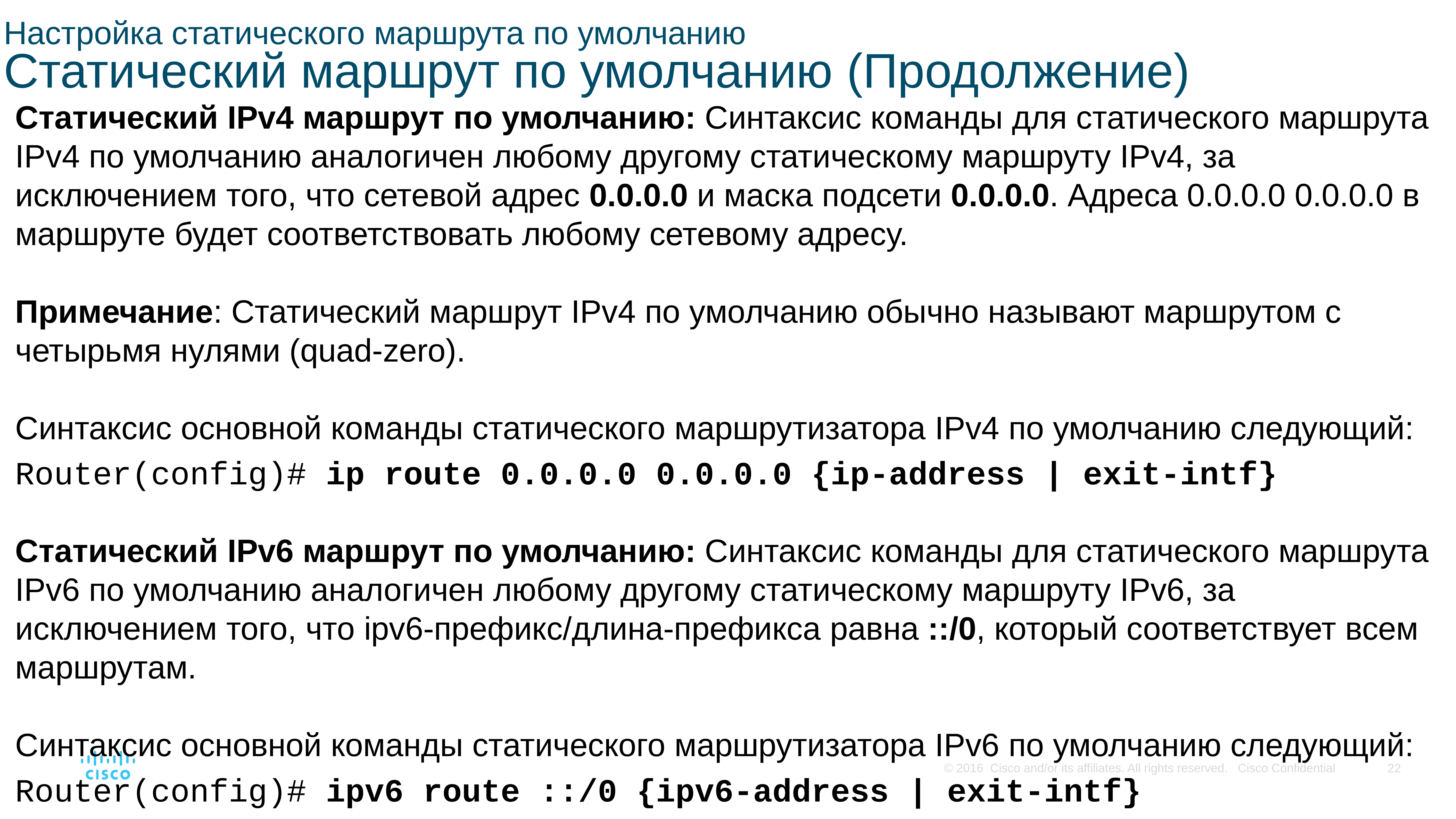

# Настройка статического маршрута по умолчанию Статический маршрут по умолчанию (Продолжение)
Статический IPv4 маршрут по умолчанию: Синтаксис команды для статического маршрута IPv4 по умолчанию аналогичен любому другому статическому маршруту IPv4, за исключением того, что сетевой адрес 0.0.0.0 и маска подсети 0.0.0.0. Адреса 0.0.0.0 0.0.0.0 в маршруте будет соответствовать любому сетевому адресу.
Примечание: Статический маршрут IPv4 по умолчанию обычно называют маршрутом с четырьмя нулями (quad-zero).
Синтаксис основной команды статического маршрутизатора IPv4 по умолчанию следующий:
Router(config)# ip route 0.0.0.0 0.0.0.0 {ip-address | exit-intf}
Статический IPv6 маршрут по умолчанию: Синтаксис команды для статического маршрута IPv6 по умолчанию аналогичен любому другому статическому маршруту IPv6, за исключением того, что ipv6-префикс/длина-префикса равна ::/0, который соответствует всем маршрутам.
Синтаксис основной команды статического маршрутизатора IPv6 по умолчанию следующий:
Router(config)# ipv6 route ::/0 {ipv6-address | exit-intf}